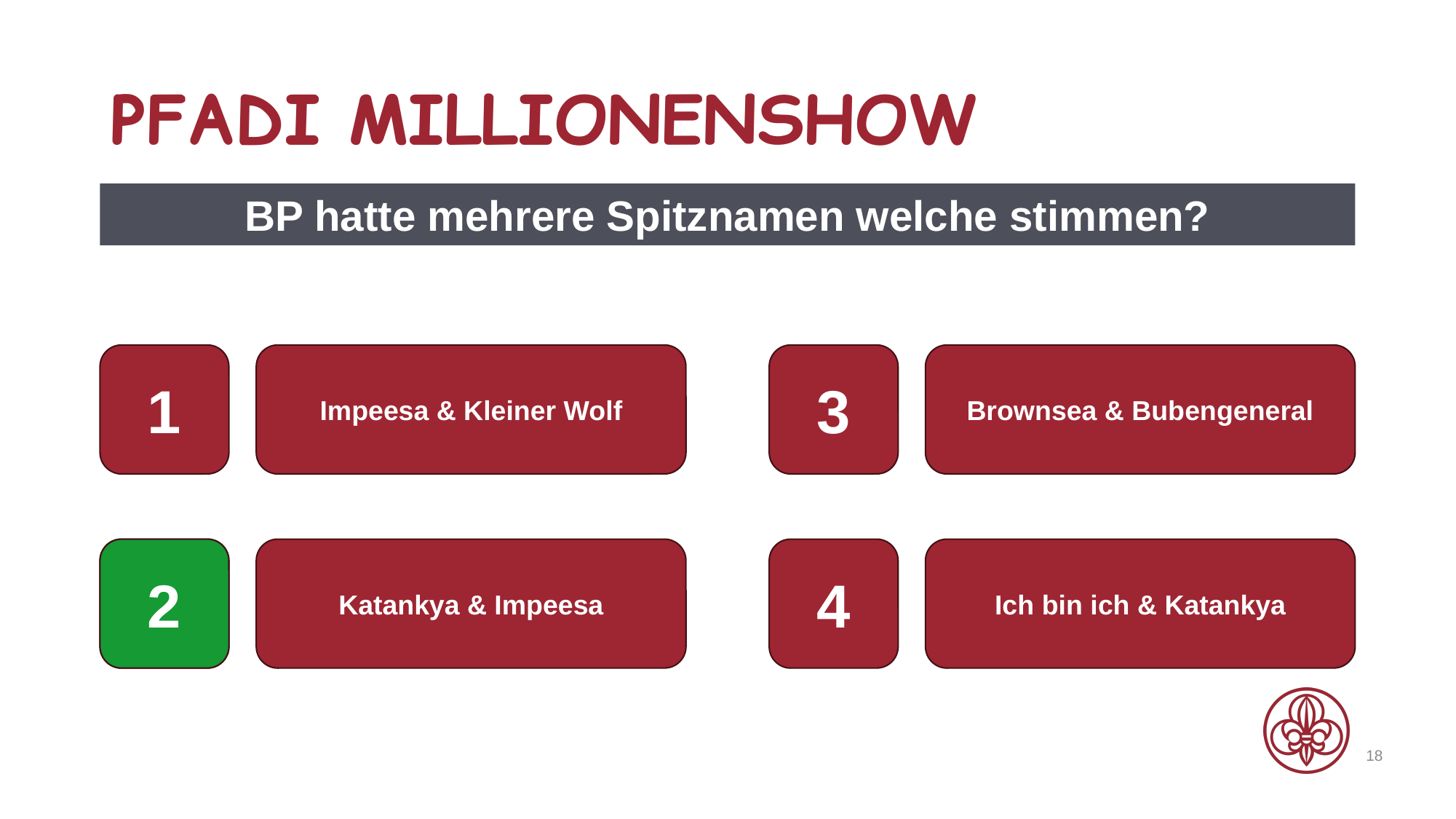

# Pfadi Millionenshow
BP hatte mehrere Spitznamen welche stimmen?
1
Impeesa & Kleiner Wolf
3
Brownsea & Bubengeneral
2
2
Katankya & Impeesa
4
Ich bin ich & Katankya
18